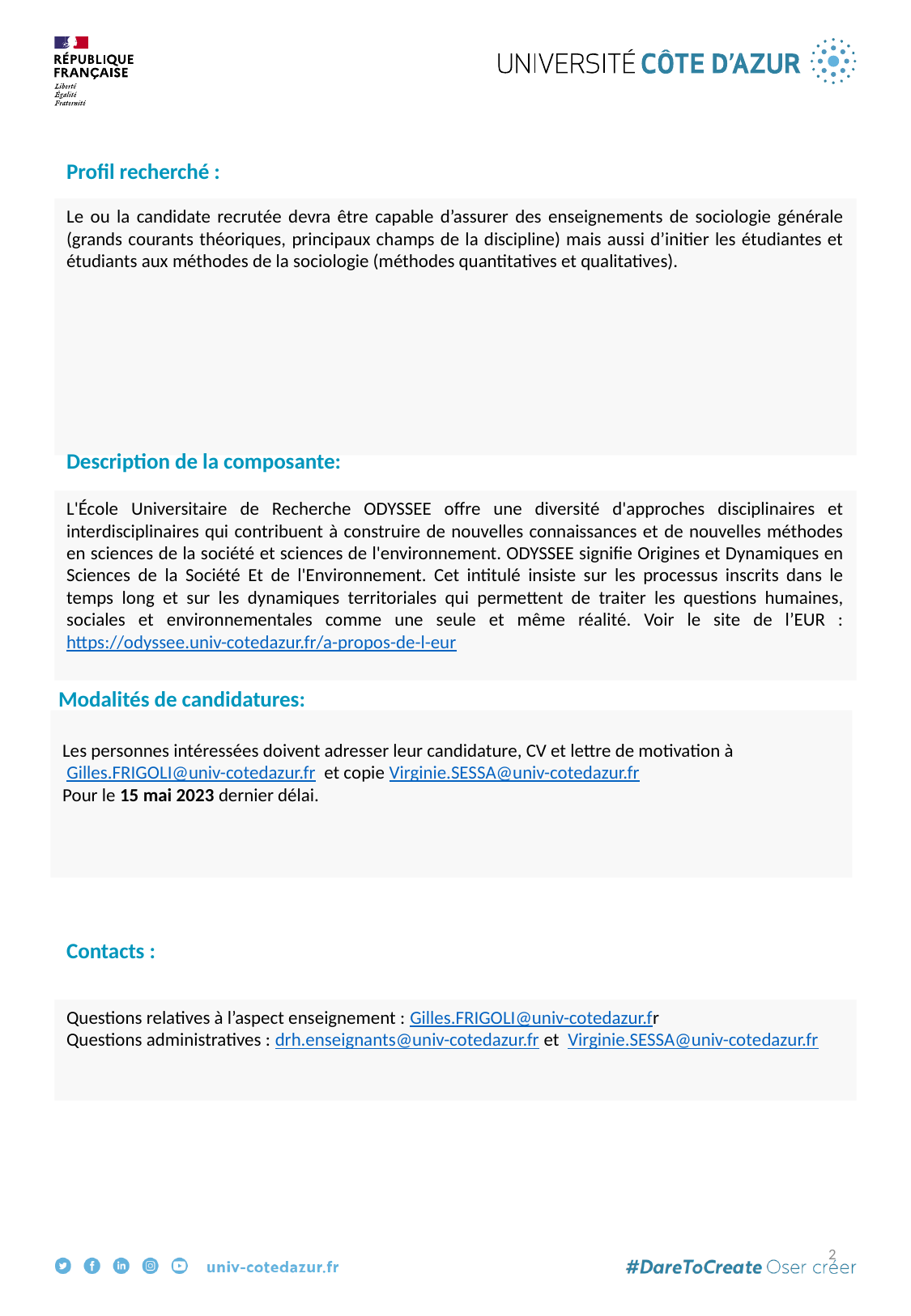

Profil recherché :
Le ou la candidate recrutée devra être capable d’assurer des enseignements de sociologie générale (grands courants théoriques, principaux champs de la discipline) mais aussi d’initier les étudiantes et étudiants aux méthodes de la sociologie (méthodes quantitatives et qualitatives).

Description de la composante:
L'École Universitaire de Recherche ODYSSEE offre une diversité d'approches disciplinaires et interdisciplinaires qui contribuent à construire de nouvelles connaissances et de nouvelles méthodes en sciences de la société et sciences de l'environnement. ODYSSEE signifie Origines et Dynamiques en Sciences de la Société Et de l'Environnement. Cet intitulé insiste sur les processus inscrits dans le temps long et sur les dynamiques territoriales qui permettent de traiter les questions humaines, sociales et environnementales comme une seule et même réalité. Voir le site de l’EUR : https://odyssee.univ-cotedazur.fr/a-propos-de-l-eur

Modalités de candidatures:

Les personnes intéressées doivent adresser leur candidature, CV et lettre de motivation à
 Gilles.FRIGOLI@univ-cotedazur.fr  et copie Virginie.SESSA@univ-cotedazur.fr
Pour le 15 mai 2023 dernier délai.

Contacts :
Questions relatives à l’aspect enseignement : Gilles.FRIGOLI@univ-cotedazur.fr
Questions administratives : drh.enseignants@univ-cotedazur.fr et  Virginie.SESSA@univ-cotedazur.fr

2